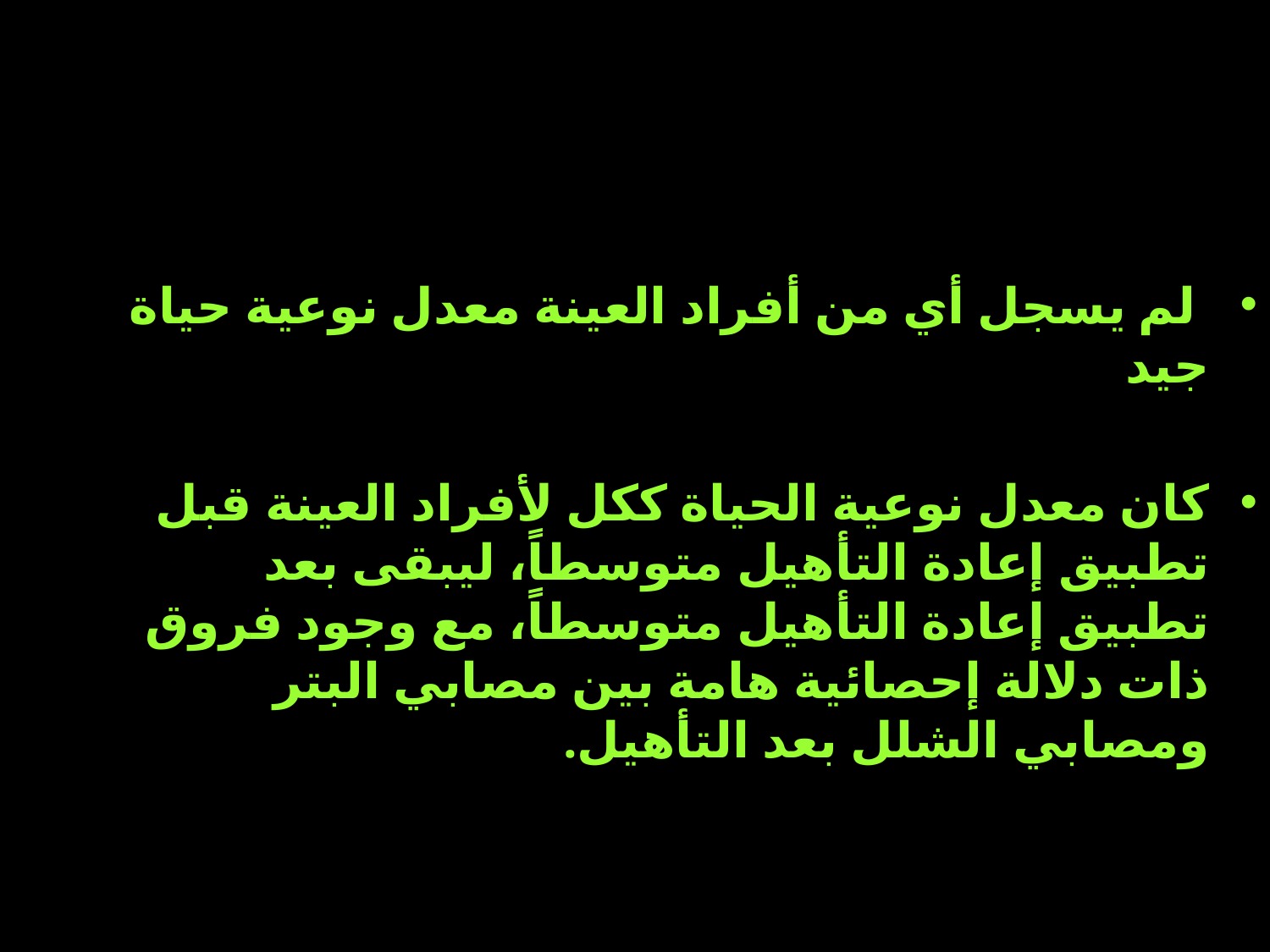

لم يسجل أي من أفراد العينة معدل نوعية حياة جيد

كان معدل نوعية الحياة ككل لأفراد العينة قبل تطبيق إعادة التأهيل متوسطاً، ليبقى بعد تطبيق إعادة التأهيل متوسطاً، مع وجود فروق ذات دلالة إحصائية هامة بين مصابي البتر ومصابي الشلل بعد التأهيل.